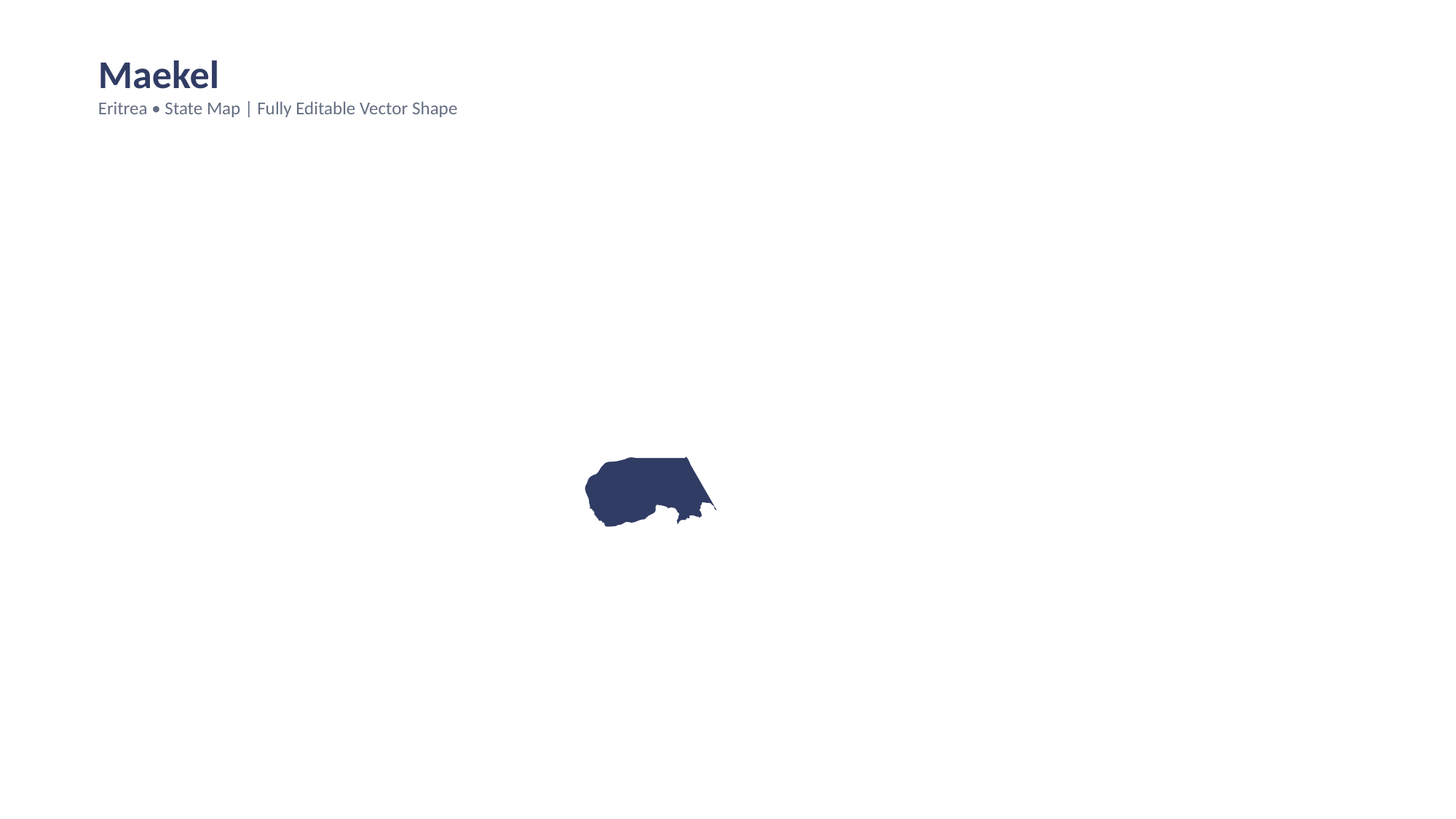

Maekel
Eritrea • State Map | Fully Editable Vector Shape